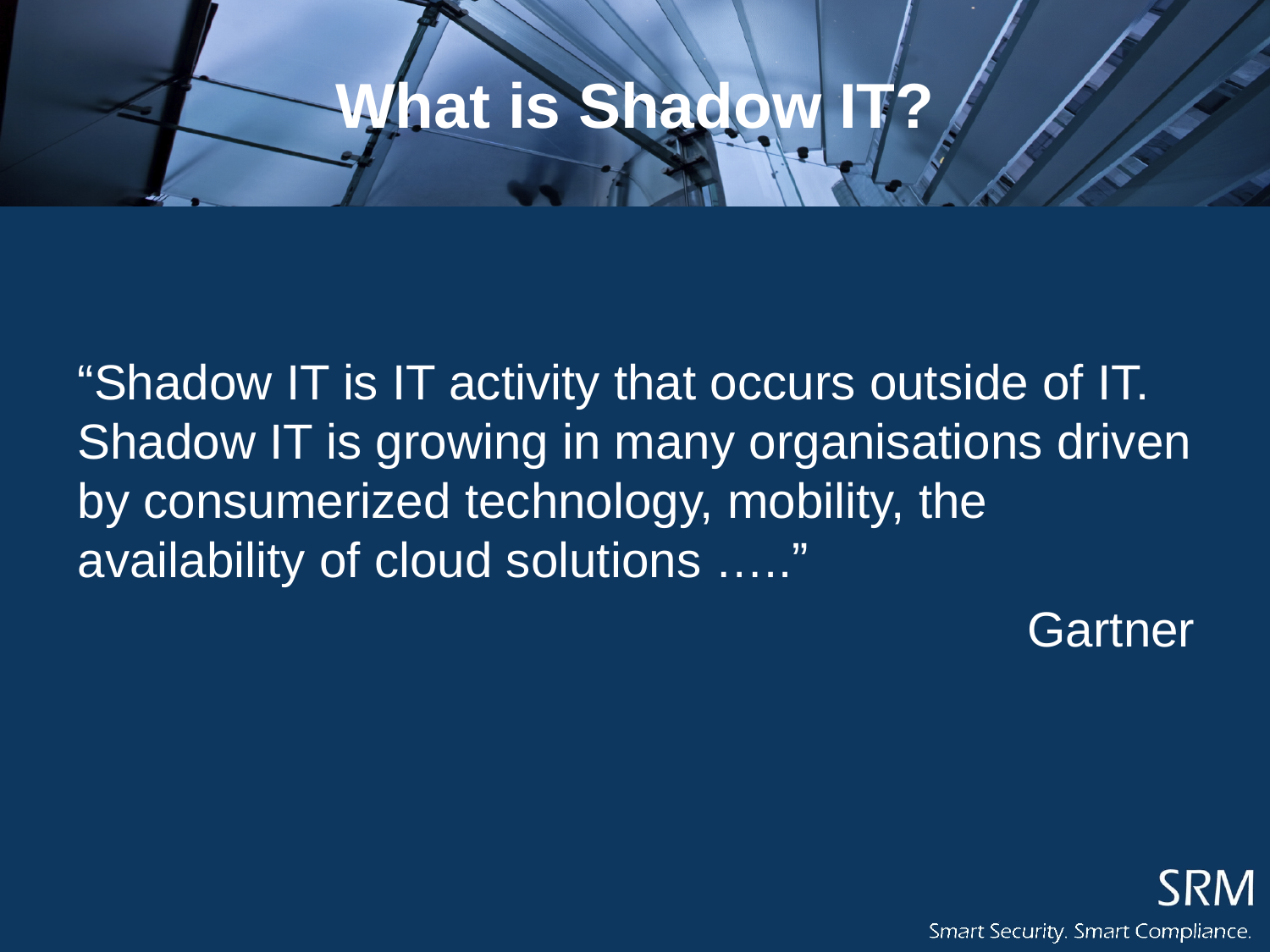

# What is Shadow IT?

“Shadow IT is IT activity that occurs outside of IT. Shadow IT is growing in many organisations driven by consumerized technology, mobility, the availability of cloud solutions …..”
Gartner